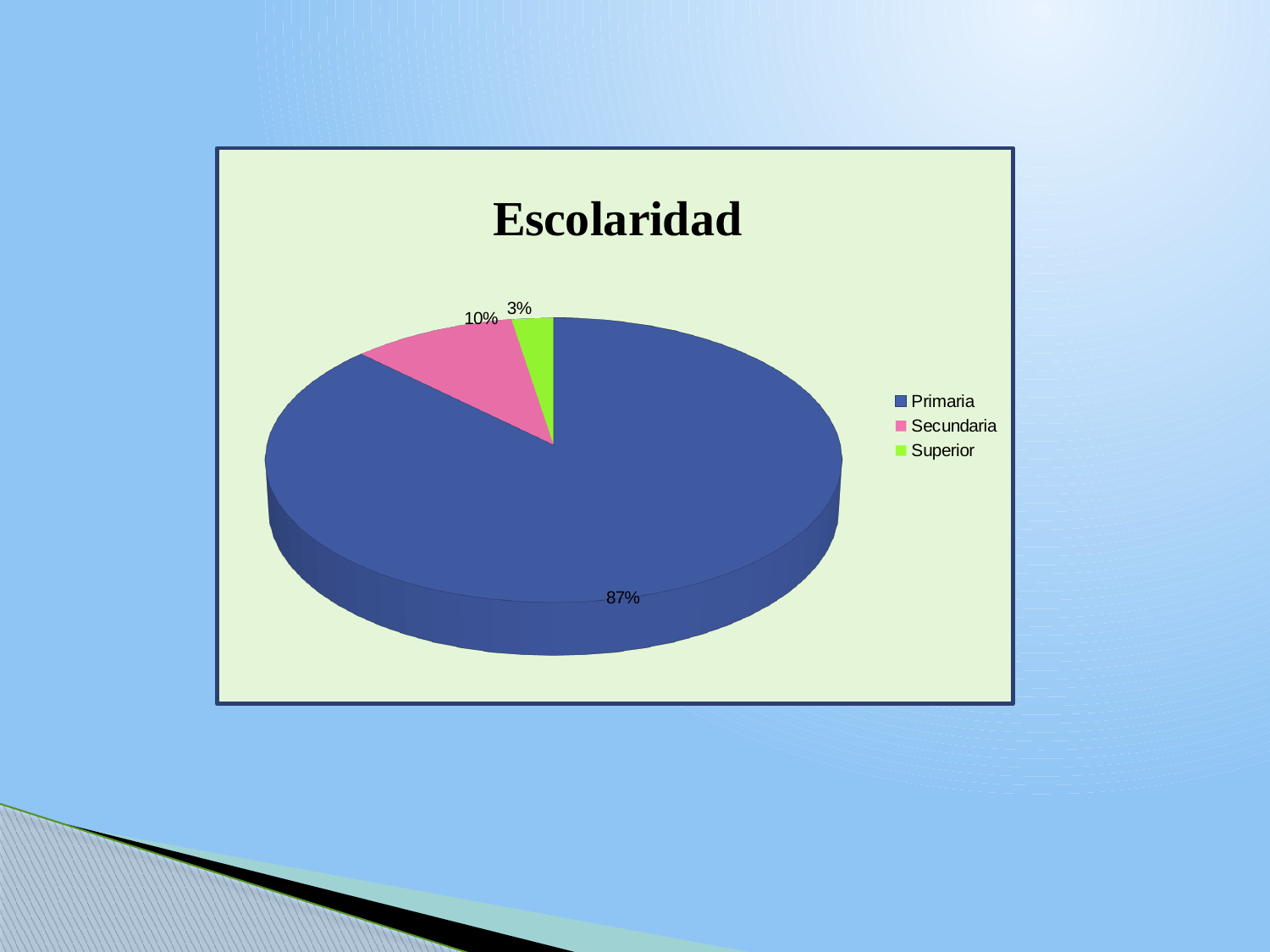

[unsupported chart]

		Figura 3. Nivel de instrucción del propietario de la finca, parroquia Casanga